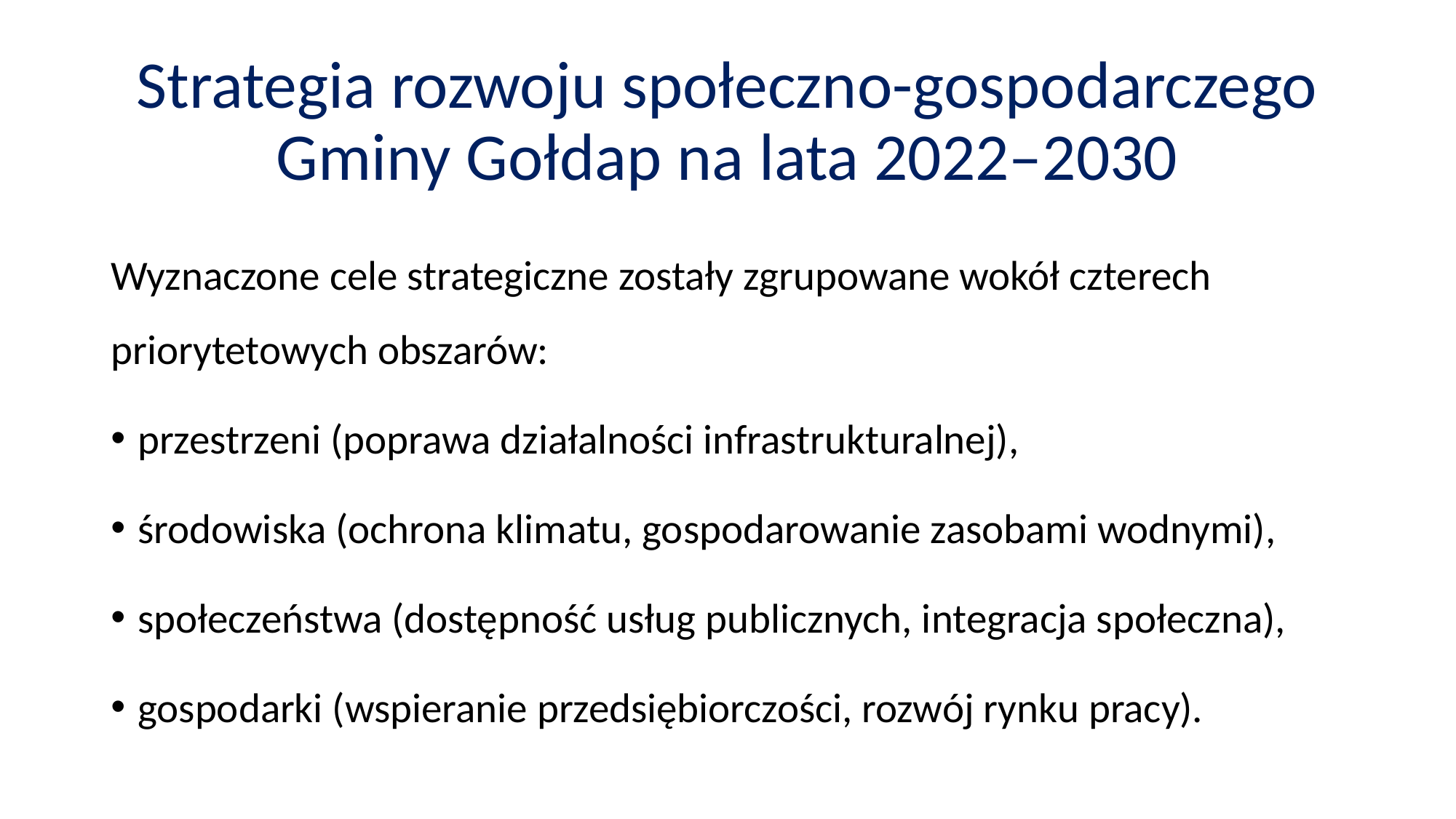

# Strategia rozwoju społeczno-gospodarczego Gminy Gołdap na lata 2022–2030
Wyznaczone cele strategiczne zostały zgrupowane wokół czterech priorytetowych obszarów:
przestrzeni (poprawa działalności infrastrukturalnej),
środowiska (ochrona klimatu, gospodarowanie zasobami wodnymi),
społeczeństwa (dostępność usług publicznych, integracja społeczna),
gospodarki (wspieranie przedsiębiorczości, rozwój rynku pracy).